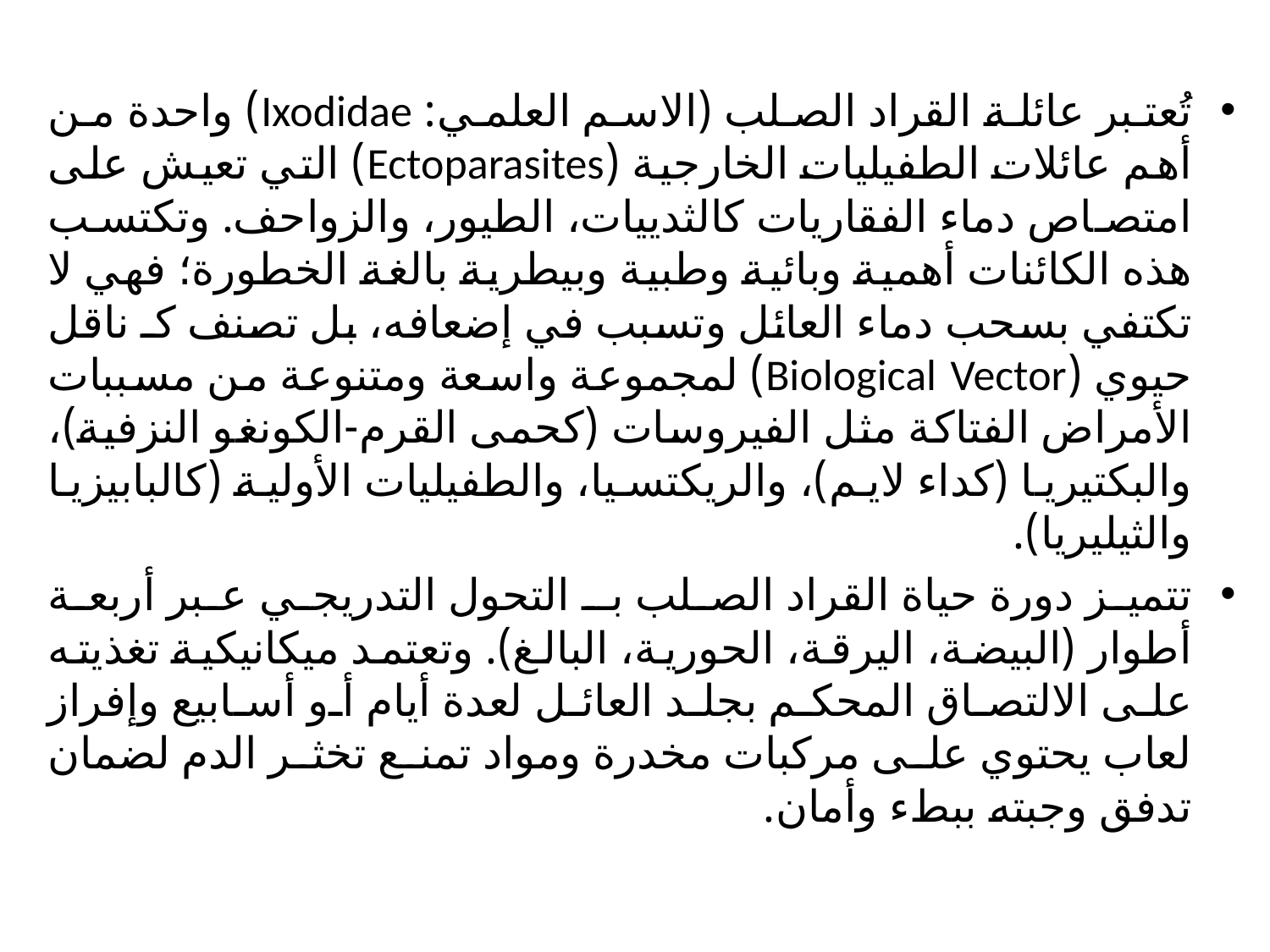

تُعتبر عائلة القراد الصلب (الاسم العلمي: Ixodidae) واحدة من أهم عائلات الطفيليات الخارجية (Ectoparasites) التي تعيش على امتصاص دماء الفقاريات كالثدييات، الطيور، والزواحف. وتكتسب هذه الكائنات أهمية وبائية وطبية وبيطرية بالغة الخطورة؛ فهي لا تكتفي بسحب دماء العائل وتسبب في إضعافه، بل تصنف كـ ناقل حيوي (Biological Vector) لمجموعة واسعة ومتنوعة من مسببات الأمراض الفتاكة مثل الفيروسات (كحمى القرم-الكونغو النزفية)، والبكتيريا (كداء لايم)، والريكتسيا، والطفيليات الأولية (كالبابيزيا والثيليريا).
​تتميز دورة حياة القراد الصلب بـ التحول التدريجي عبر أربعة أطوار (البيضة، اليرقة، الحورية، البالغ). وتعتمد ميكانيكية تغذيته على الالتصاق المحكم بجلد العائل لعدة أيام أو أسابيع وإفراز لعاب يحتوي على مركبات مخدرة ومواد تمنع تخثر الدم لضمان تدفق وجبته ببطء وأمان.